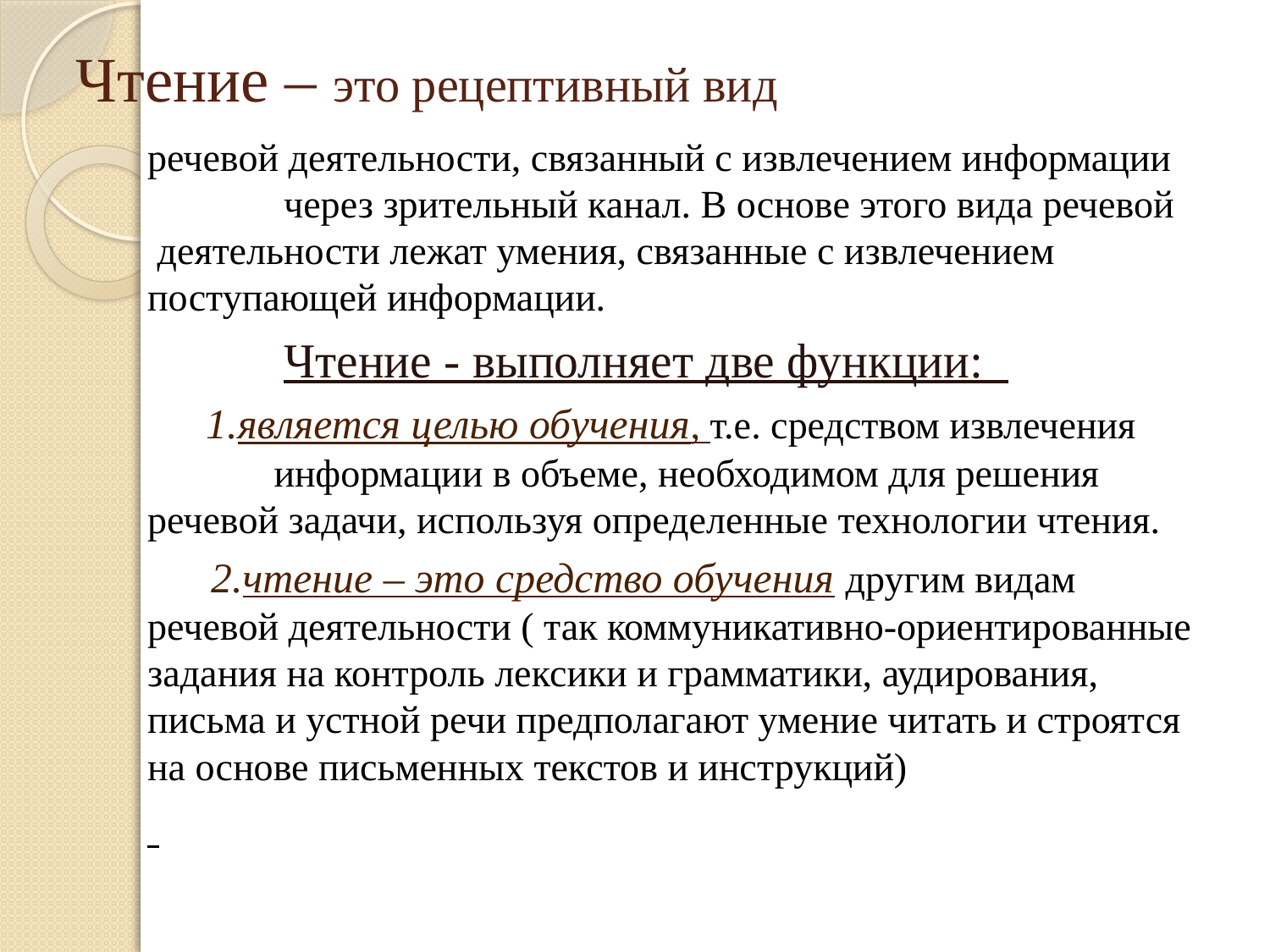

# Чтение – это рецептивный вид
речевой деятельности, связанный с извлечением информации                 через зрительный канал. В основе этого вида речевой   деятельности лежат умения, связанные с извлечением поступающей информации.
              Чтение - выполняет две функции:
      1.является целью обучения, т.е. средством извлечения                   информации в объеме, необходимом для решения речевой задачи, используя определенные технологии чтения.
      2.чтение – это средство обучения другим видам речевой деятельности ( так коммуникативно-ориентированные задания на контроль лексики и грамматики, аудирования, письма и устной речи предполагают умение читать и строятся на основе письменных текстов и инструкций)